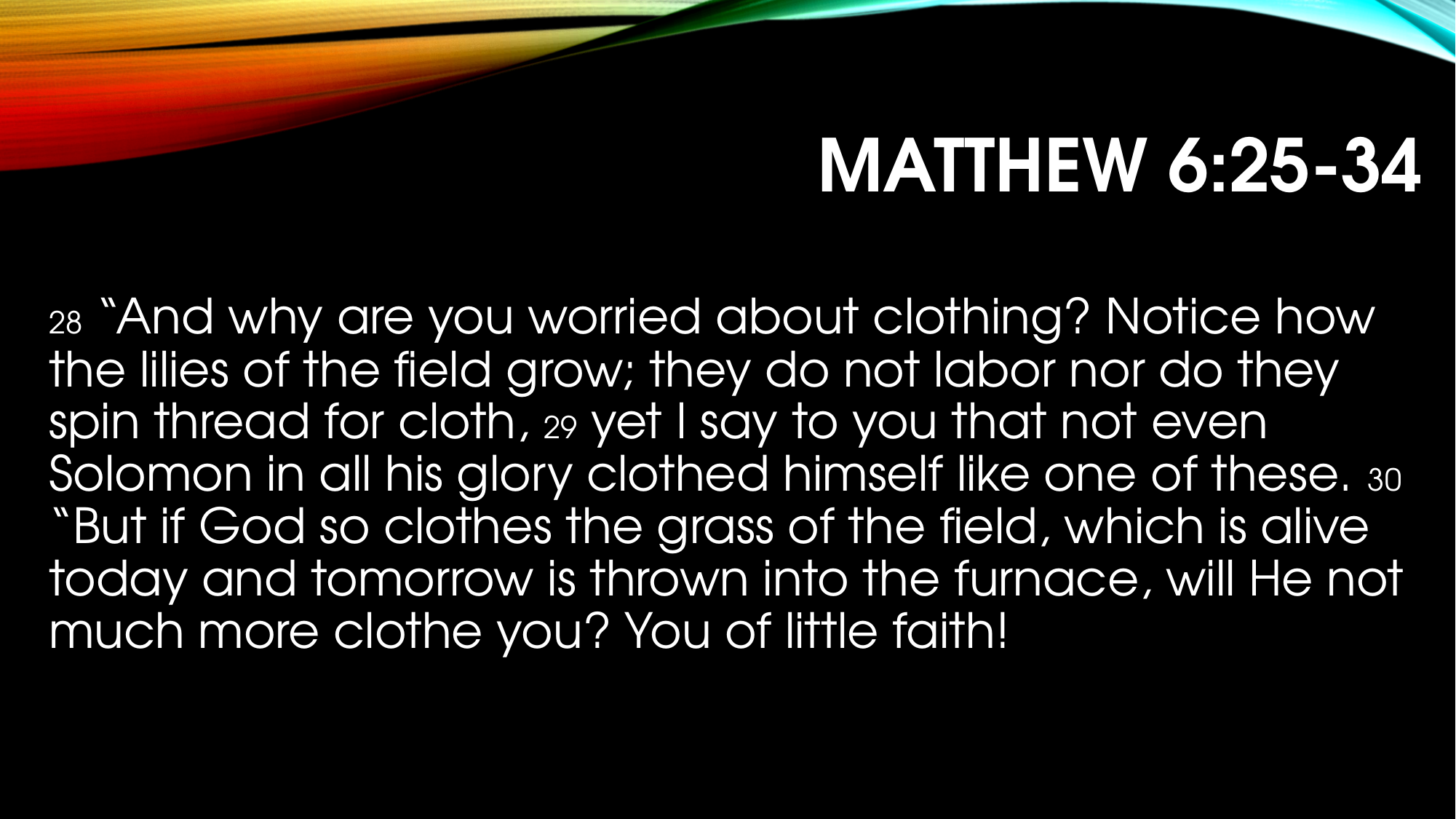

# Matthew 6:25-34
28 “And why are you worried about clothing? Notice how the lilies of the field grow; they do not labor nor do they spin thread for cloth, 29 yet I say to you that not even Solomon in all his glory clothed himself like one of these. 30 “But if God so clothes the grass of the field, which is alive today and tomorrow is thrown into the furnace, will He not much more clothe you? You of little faith!